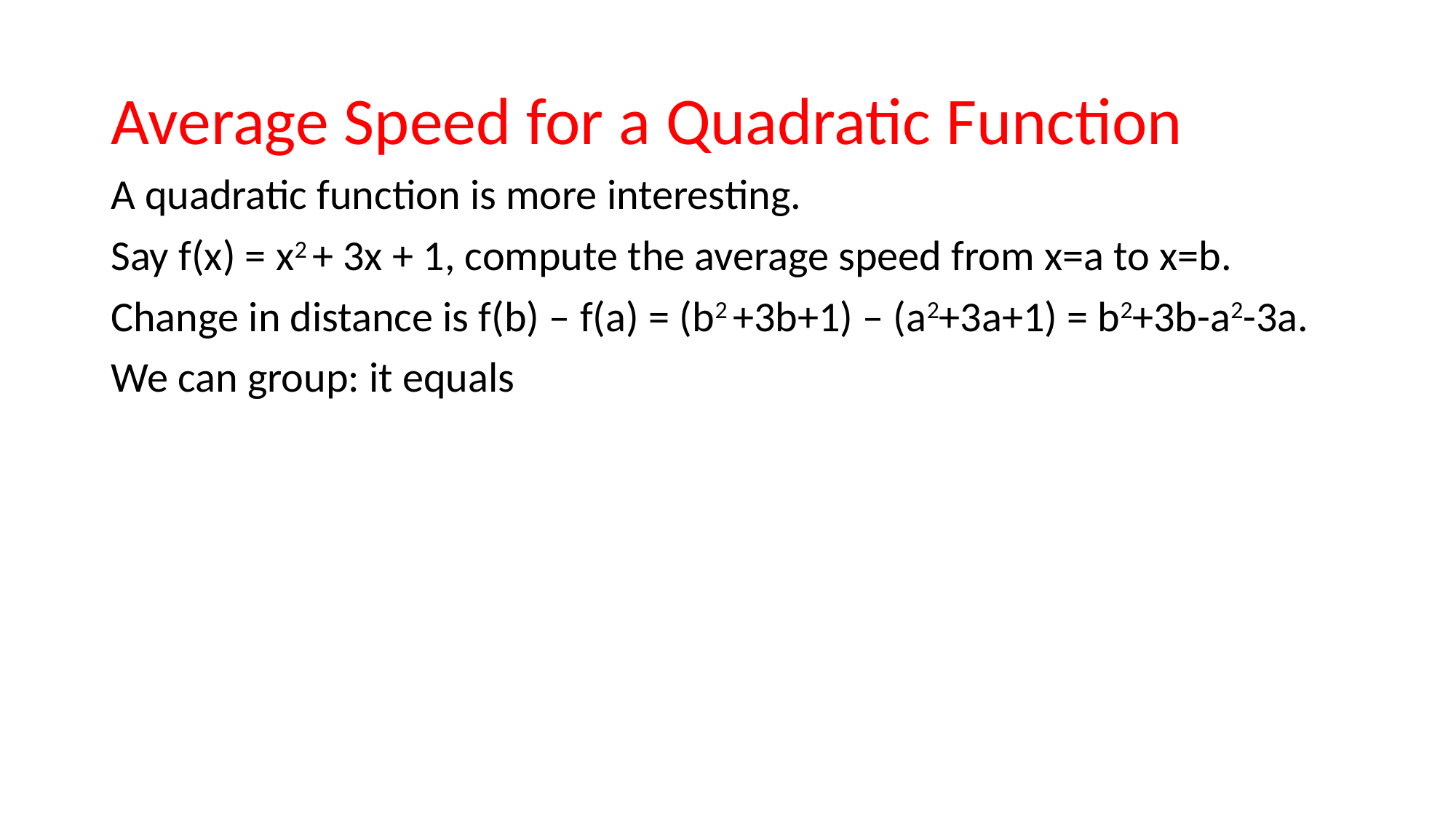

# Average Speed for a Quadratic Function
A quadratic function is more interesting.
Say f(x) = x2 + 3x + 1, compute the average speed from x=a to x=b.
Change in distance is f(b) – f(a) = (b2 +3b+1) – (a2+3a+1) = b2+3b-a2-3a.
We can group: it equals